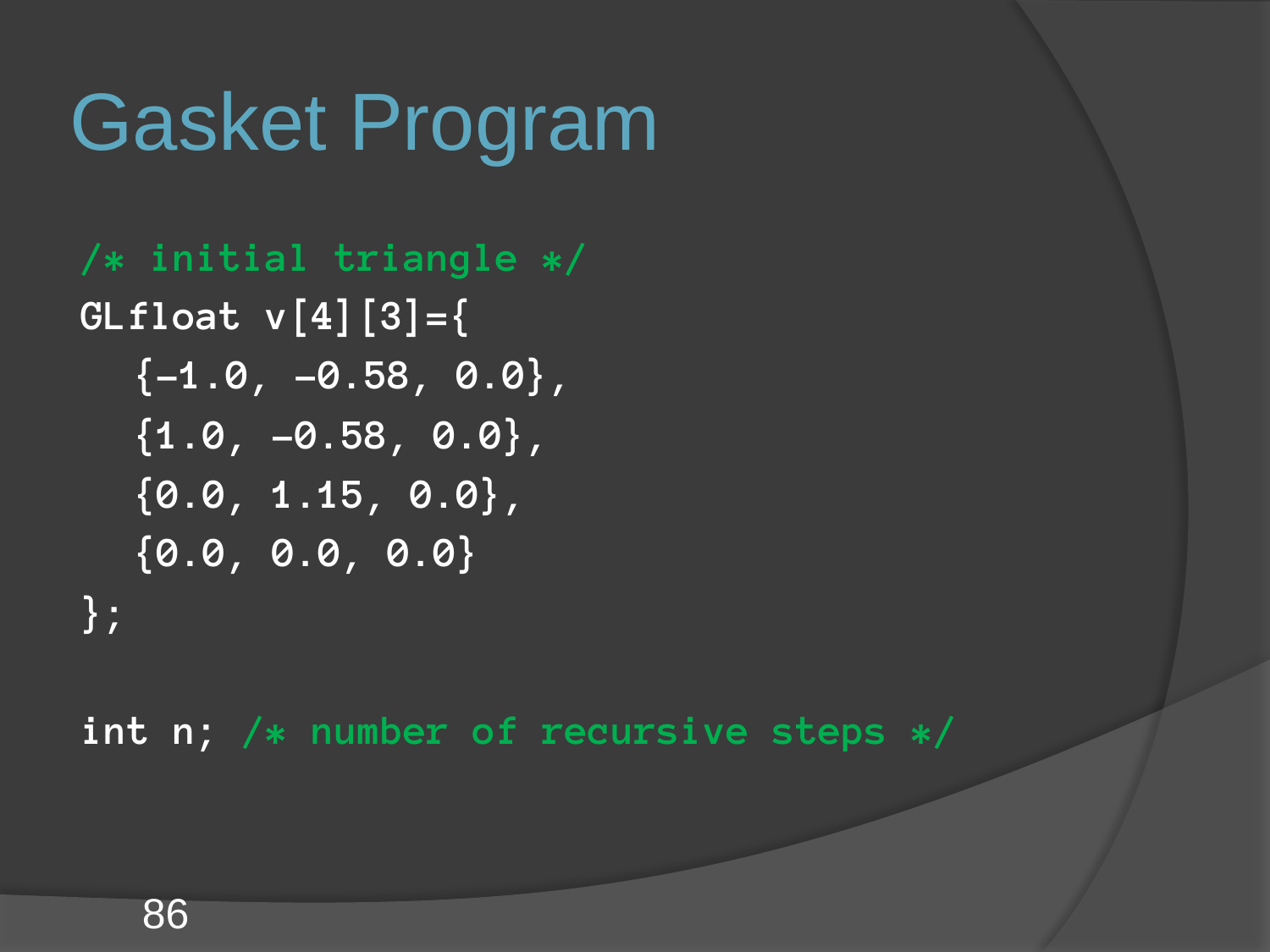

# Gasket Program
/* initial triangle */
GLfloat v[4][3]={
	{-1.0, -0.58, 0.0},
	{1.0, -0.58, 0.0},
	{0.0, 1.15, 0.0},
	{0.0, 0.0, 0.0}
};

int n; /* number of recursive steps */
86